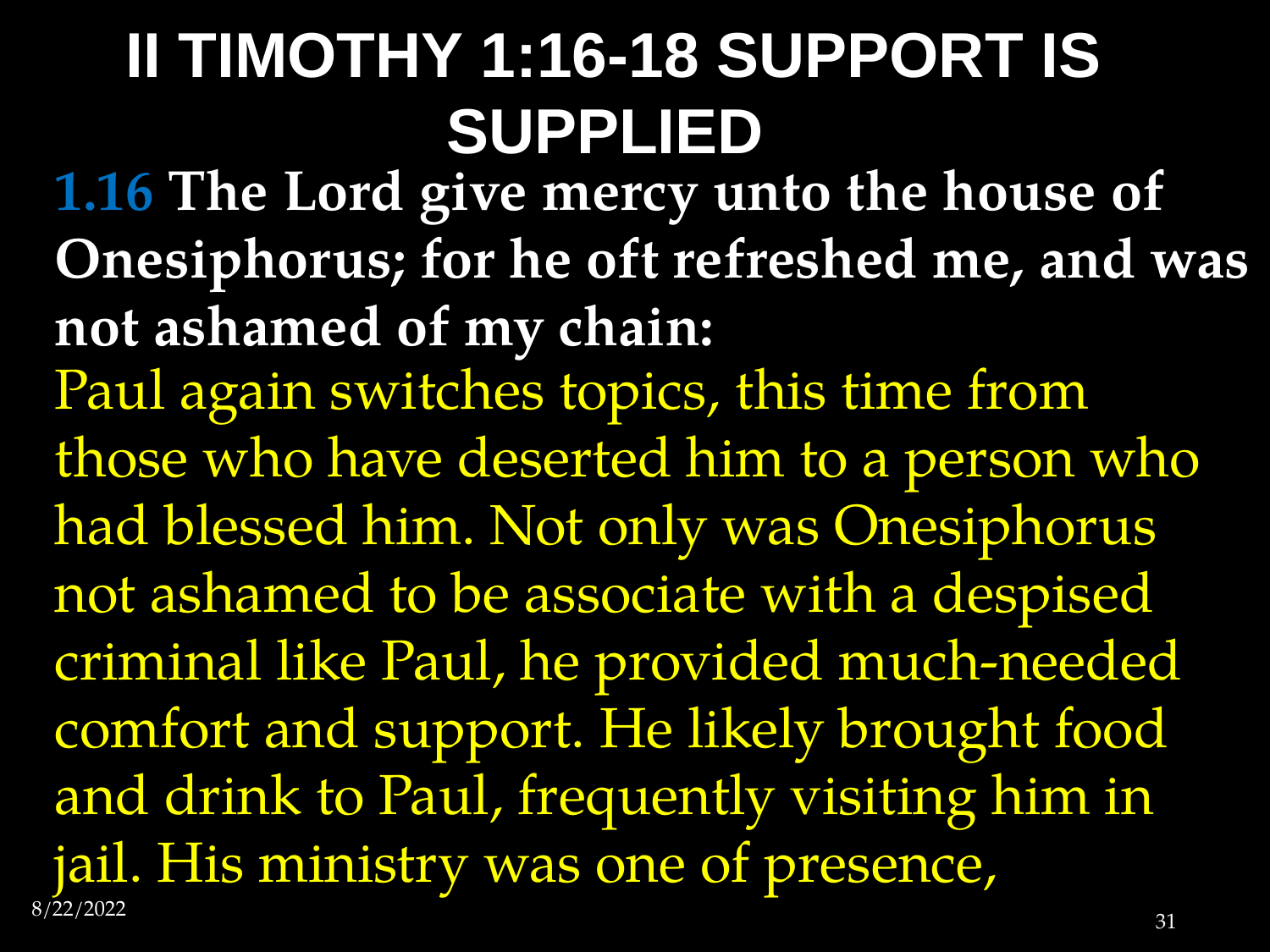

# II TIMOTHY 1:16-18 SUPPORT IS SUPPLIED
1.16 The Lord give mercy unto the house of Onesiphorus; for he oft refreshed me, and was not ashamed of my chain:
Paul again switches topics, this time from those who have deserted him to a person who had blessed him. Not only was Onesiphorus not ashamed to be associate with a despised criminal like Paul, he provided much-needed comfort and support. He likely brought food and drink to Paul, frequently visiting him in jail. His ministry was one of presence,
8/22/2022
31